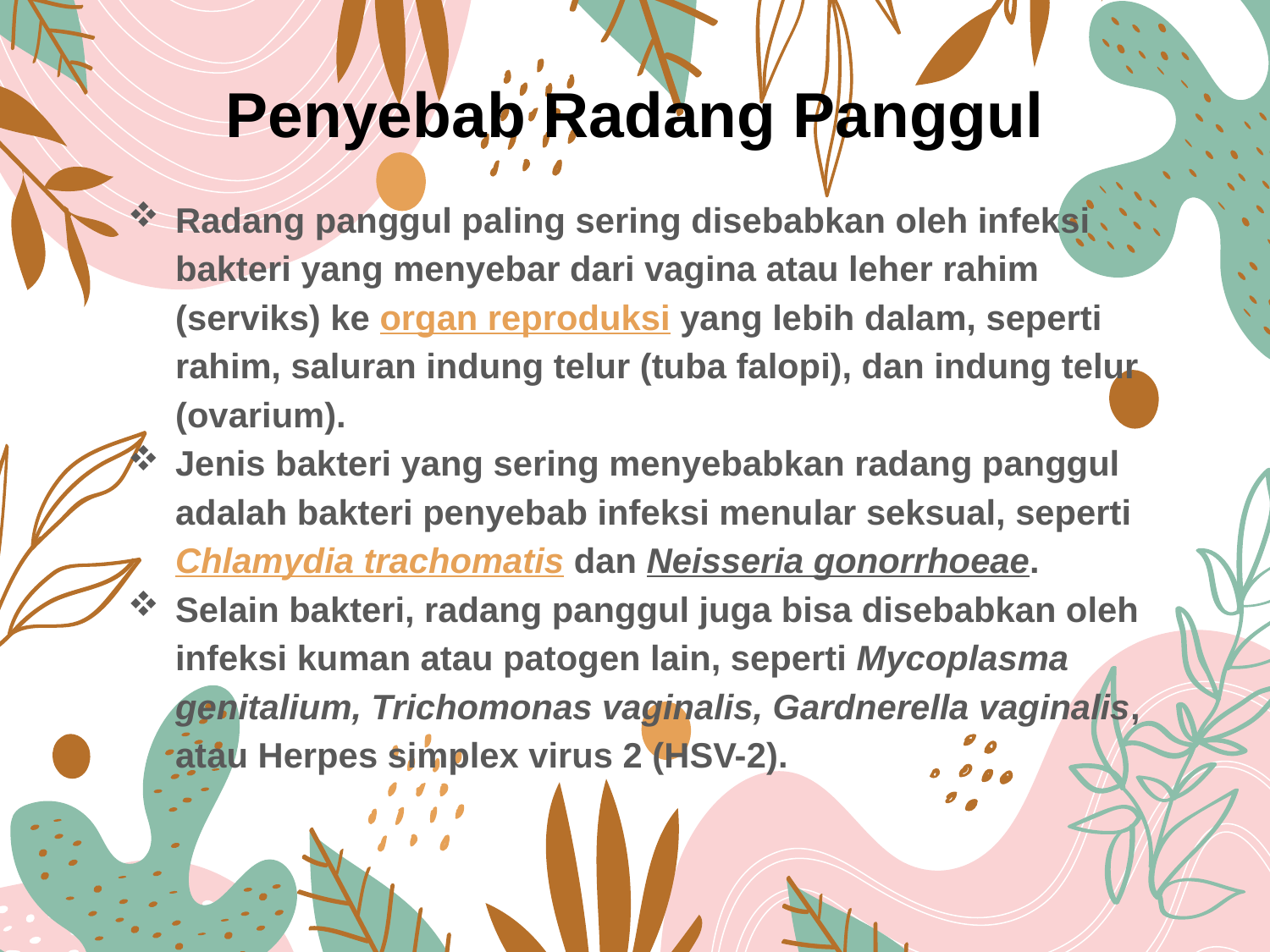

# Penyebab Radang Panggul
Radang panggul paling sering disebabkan oleh infeksi bakteri yang menyebar dari vagina atau leher rahim (serviks) ke organ reproduksi yang lebih dalam, seperti rahim, saluran indung telur (tuba falopi), dan indung telur (ovarium).
Jenis bakteri yang sering menyebabkan radang panggul adalah bakteri penyebab infeksi menular seksual, seperti Chlamydia trachomatis dan Neisseria gonorrhoeae.
Selain bakteri, radang panggul juga bisa disebabkan oleh infeksi kuman atau patogen lain, seperti Mycoplasma genitalium, Trichomonas vaginalis, Gardnerella vaginalis, atau Herpes simplex virus 2 (HSV-2).